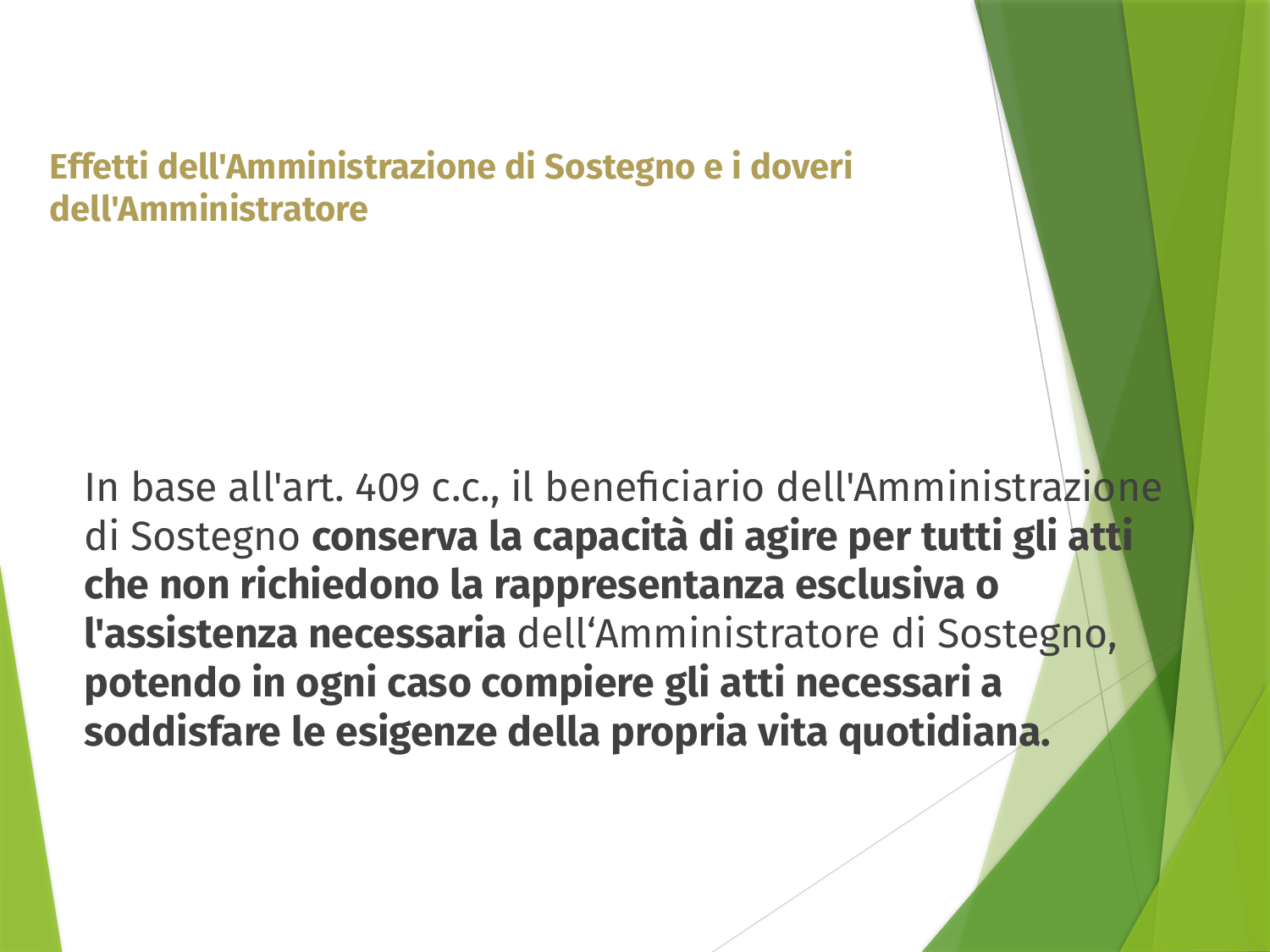

# Effetti dell'Amministrazione di Sostegno e i doveri dell'Amministratore

	In base all'art. 409 c.c., il beneficiario dell'Amministrazione di Sostegno conserva la capacità di agire per tutti gli atti che non richiedono la rappresentanza esclusiva o l'assistenza necessaria dell‘Amministratore di Sostegno, potendo in ogni caso compiere gli atti necessari a soddisfare le esigenze della propria vita quotidiana.